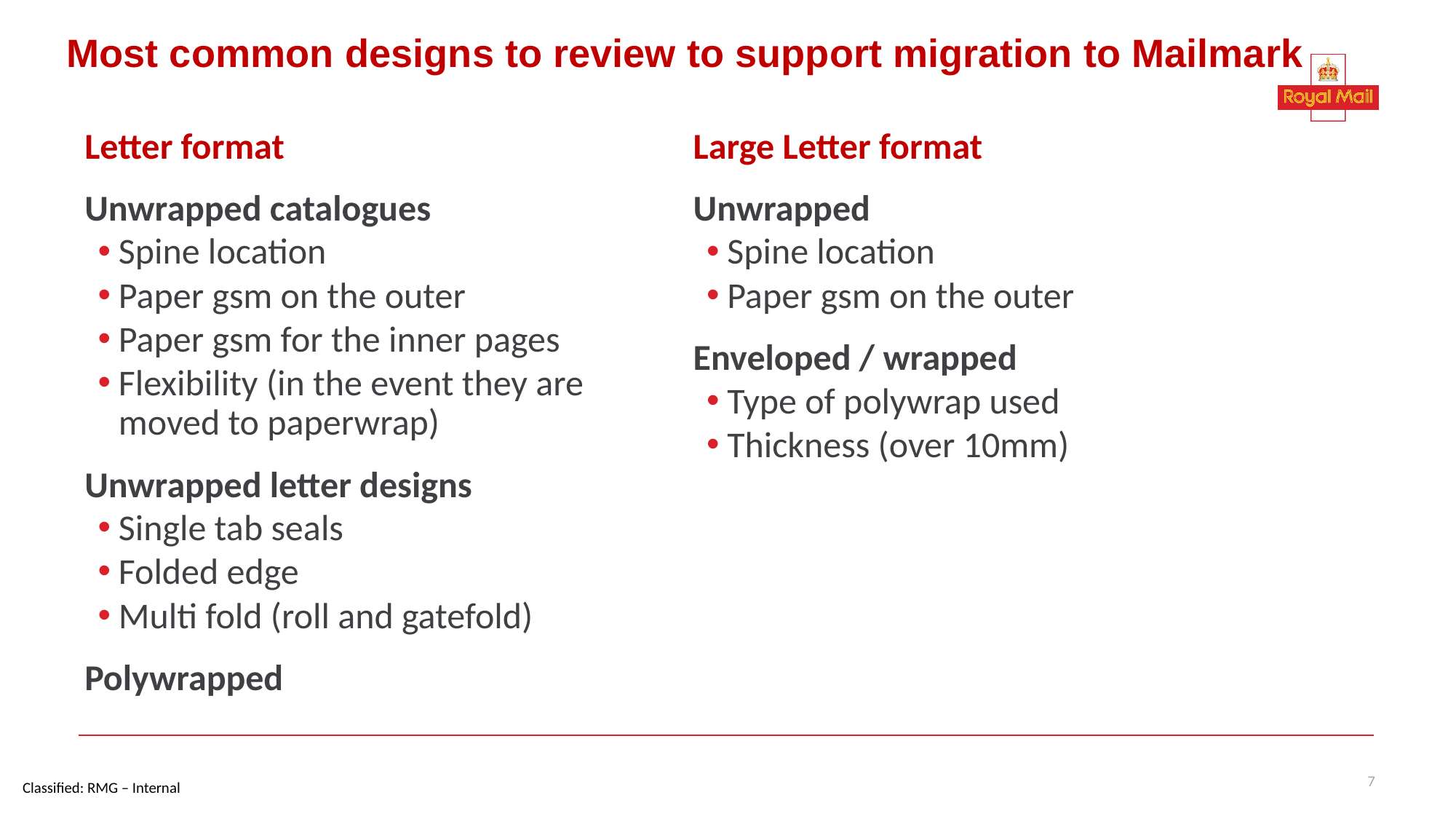

7
# Most common designs to review to support migration to Mailmark
Letter format
Unwrapped catalogues
Spine location
Paper gsm on the outer
Paper gsm for the inner pages
Flexibility (in the event they are moved to paperwrap)
Unwrapped letter designs
Single tab seals
Folded edge
Multi fold (roll and gatefold)
Polywrapped

Large Letter format
Unwrapped
Spine location
Paper gsm on the outer
Enveloped / wrapped
Type of polywrap used
Thickness (over 10mm)